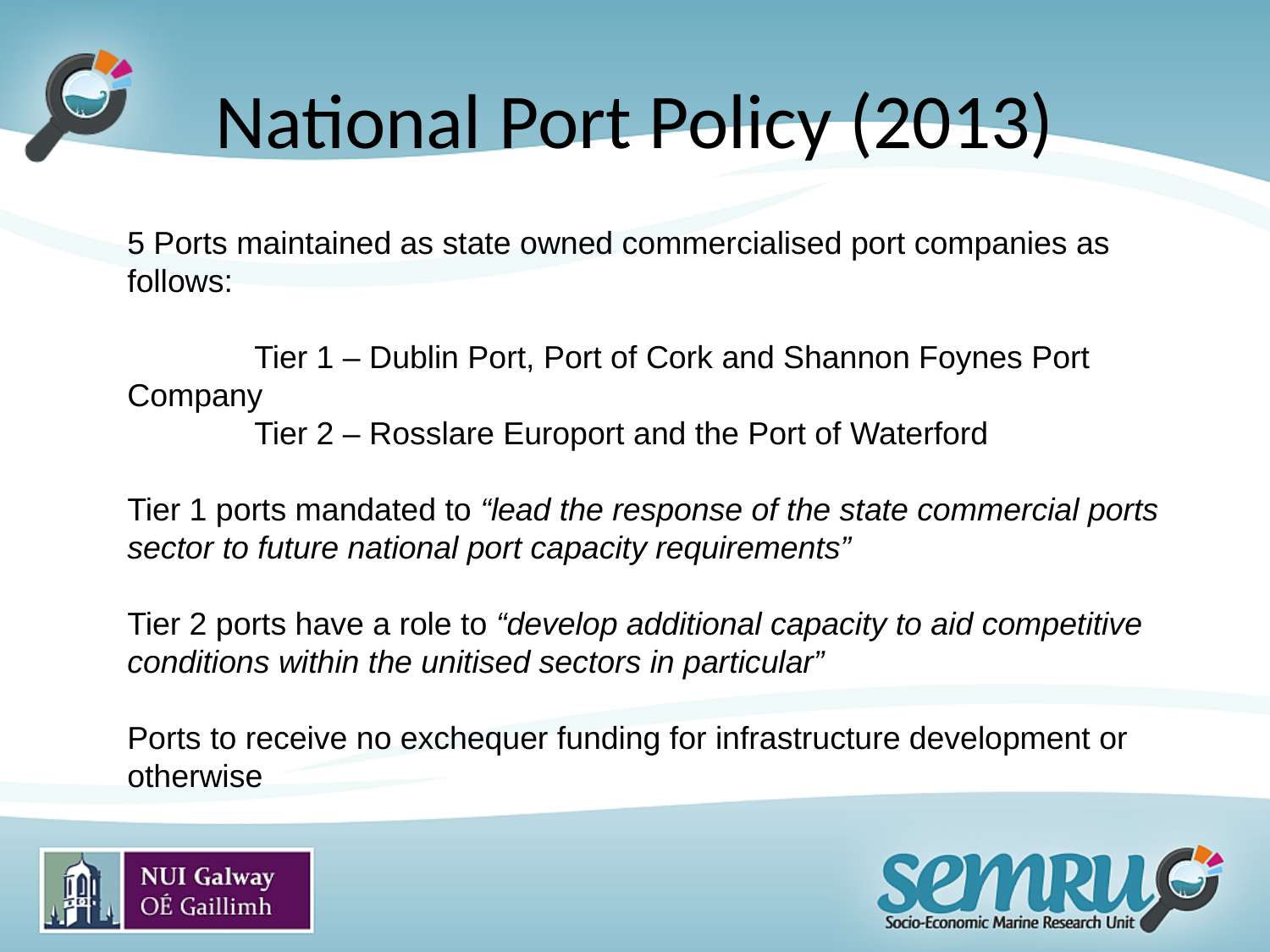

# National Port Policy (2013)
5 Ports maintained as state owned commercialised port companies as follows:

	Tier 1 – Dublin Port, Port of Cork and Shannon Foynes Port 	Company
	Tier 2 – Rosslare Europort and the Port of Waterford

Tier 1 ports mandated to “lead the response of the state commercial ports sector to future national port capacity requirements”

Tier 2 ports have a role to “develop additional capacity to aid competitive conditions within the unitised sectors in particular”

Ports to receive no exchequer funding for infrastructure development or otherwise